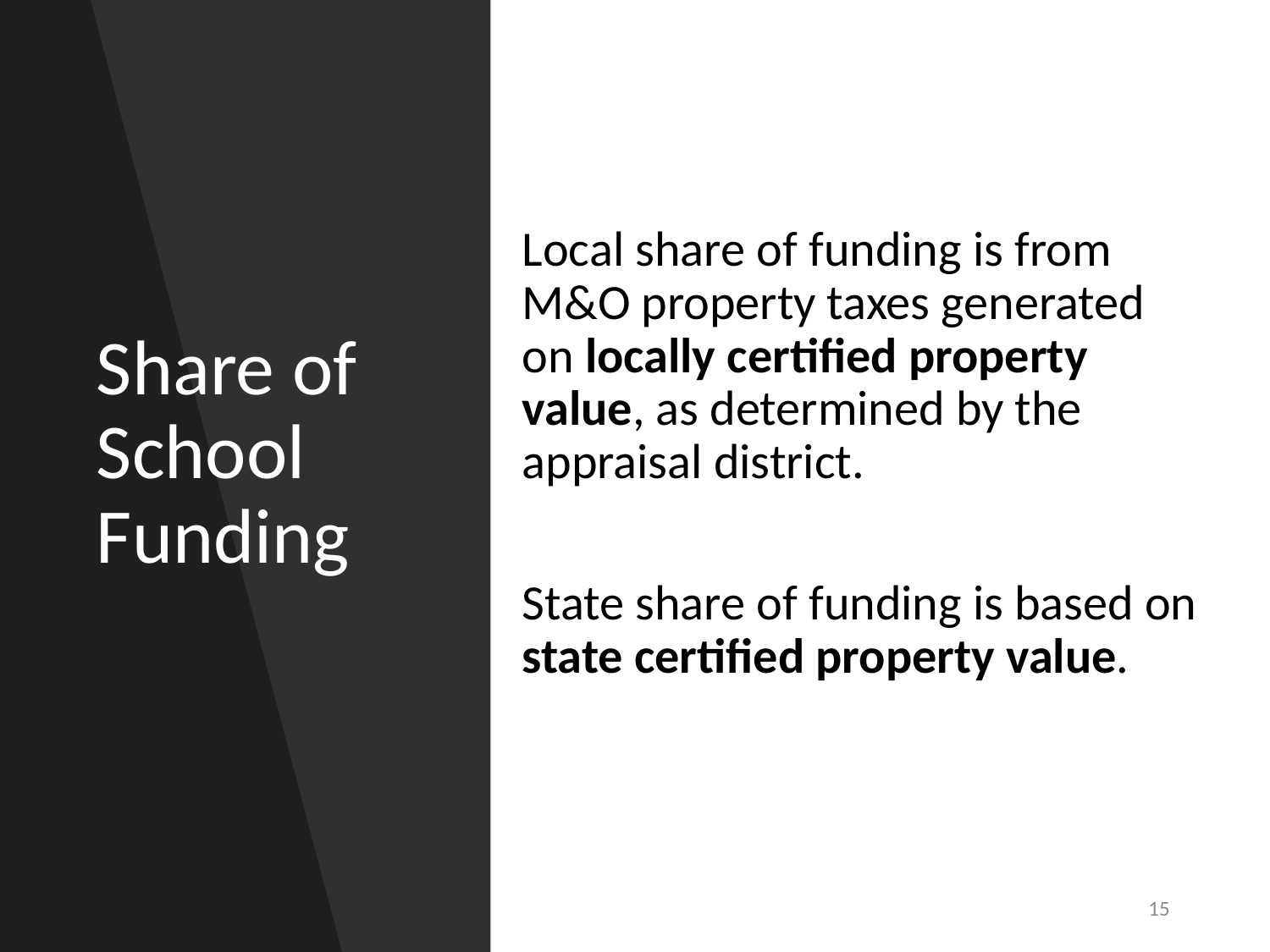

# Share of School Funding
Local share of funding is from M&O property taxes generated on locally certified property value, as determined by the appraisal district.

State share of funding is based on state certified property value.
15